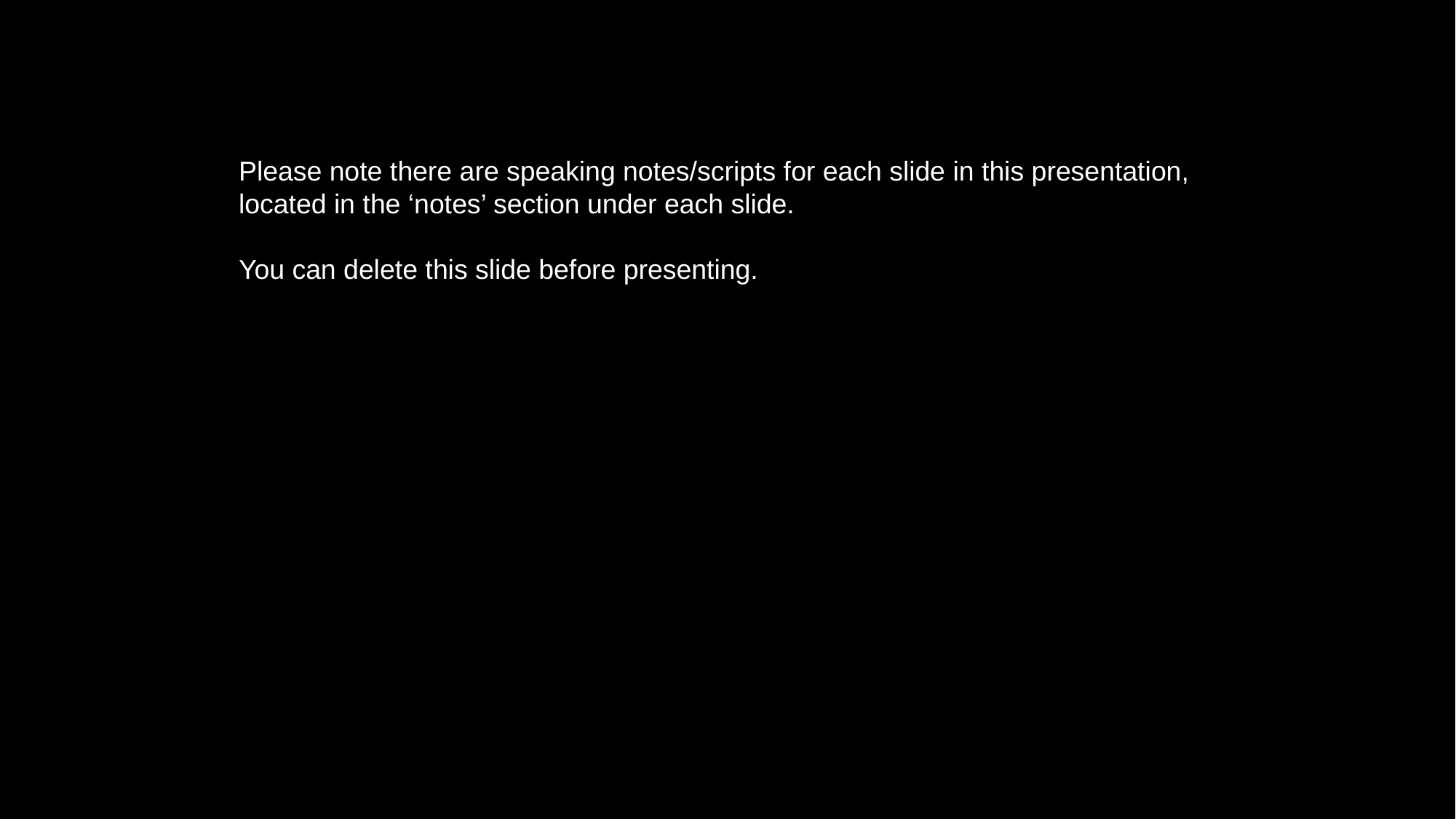

Please note there are speaking notes/scripts for each slide in this presentation, located in the ‘notes’ section under each slide.

You can delete this slide before presenting.